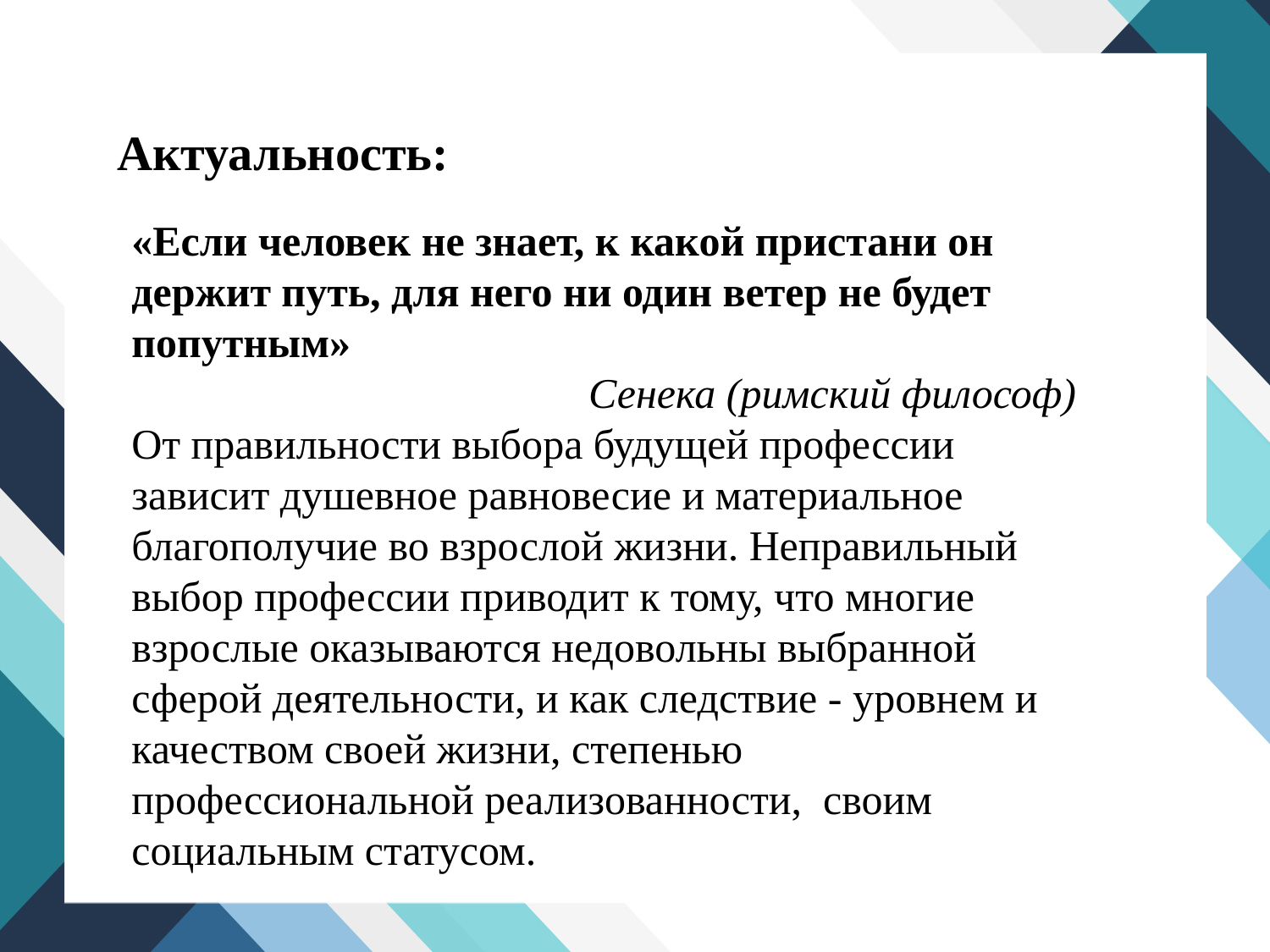

Актуальность:
«Если человек не знает, к какой пристани он держит путь, для него ни один ветер не будет попутным»
 Сенека (римский философ)
От правильности выбора будущей профессии зависит душевное равновесие и материальное благополучие во взрослой жизни. Неправильный выбор профессии приводит к тому, что многие взрослые оказываются недовольны выбранной сферой деятельности, и как следствие - уровнем и качеством своей жизни, степенью профессиональной реализованности,  своим социальным статусом.